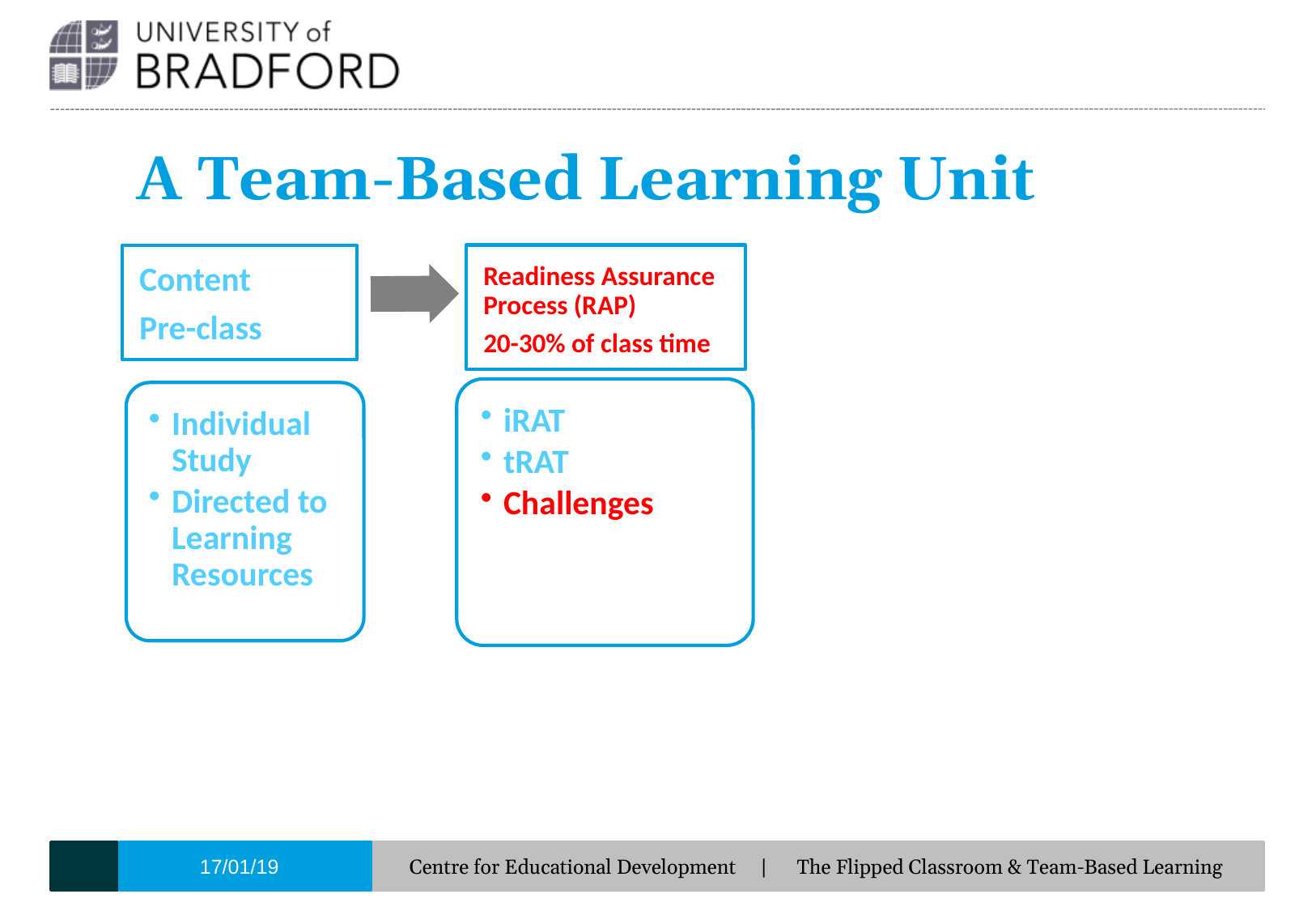

# A Team-Based Learning Unit
Readiness Assurance Process (RAP)
20-30% of class time
Content
Pre-class

iRAT
tRAT
Challenges

Individual  Study
Directed to Learning Resources
17/01/19
Centre for Educational Development     |      The Flipped Classroom & Team-Based Learning